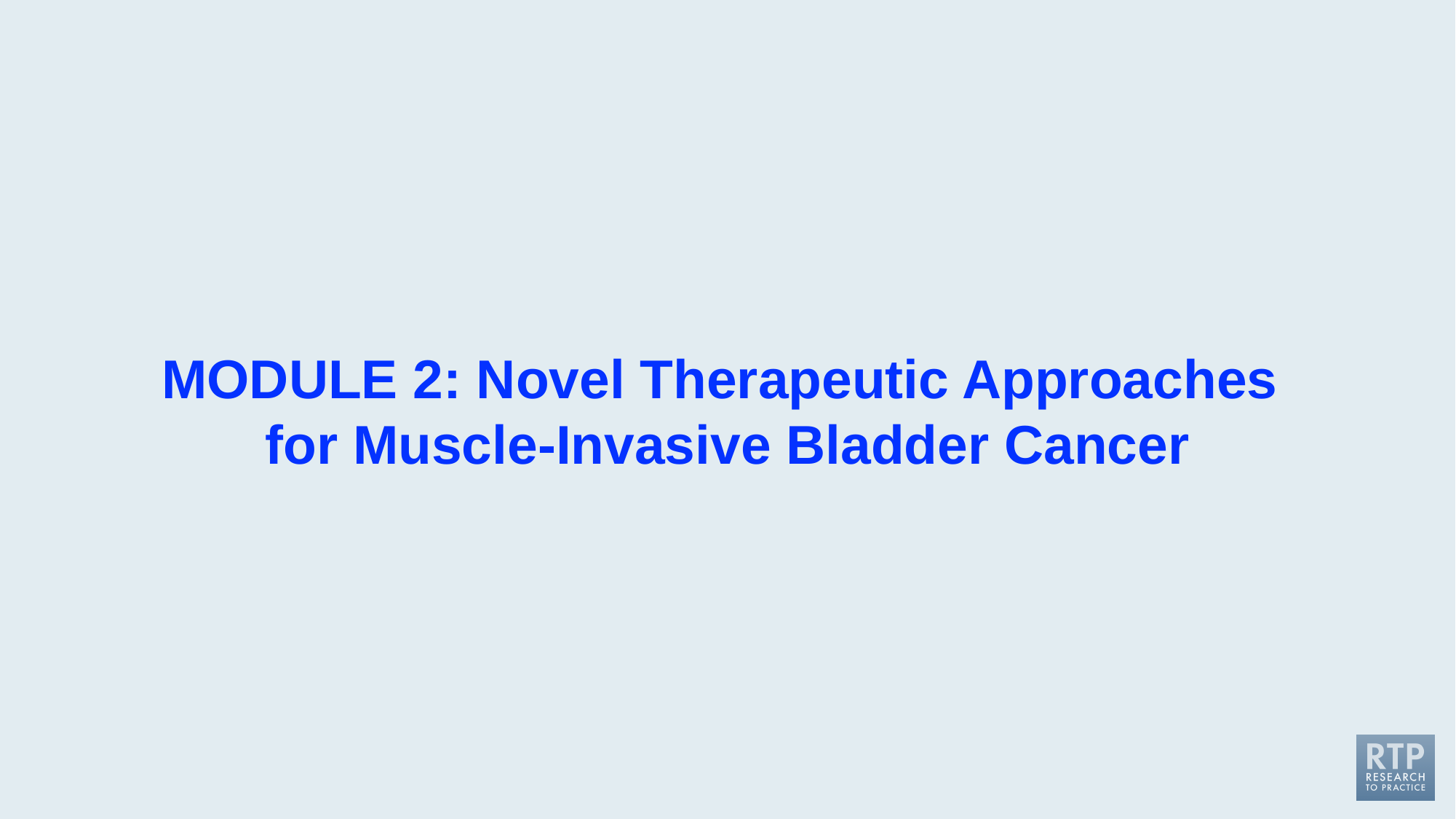

MODULE 2: Novel Therapeutic Approaches
for Muscle-Invasive Bladder Cancer